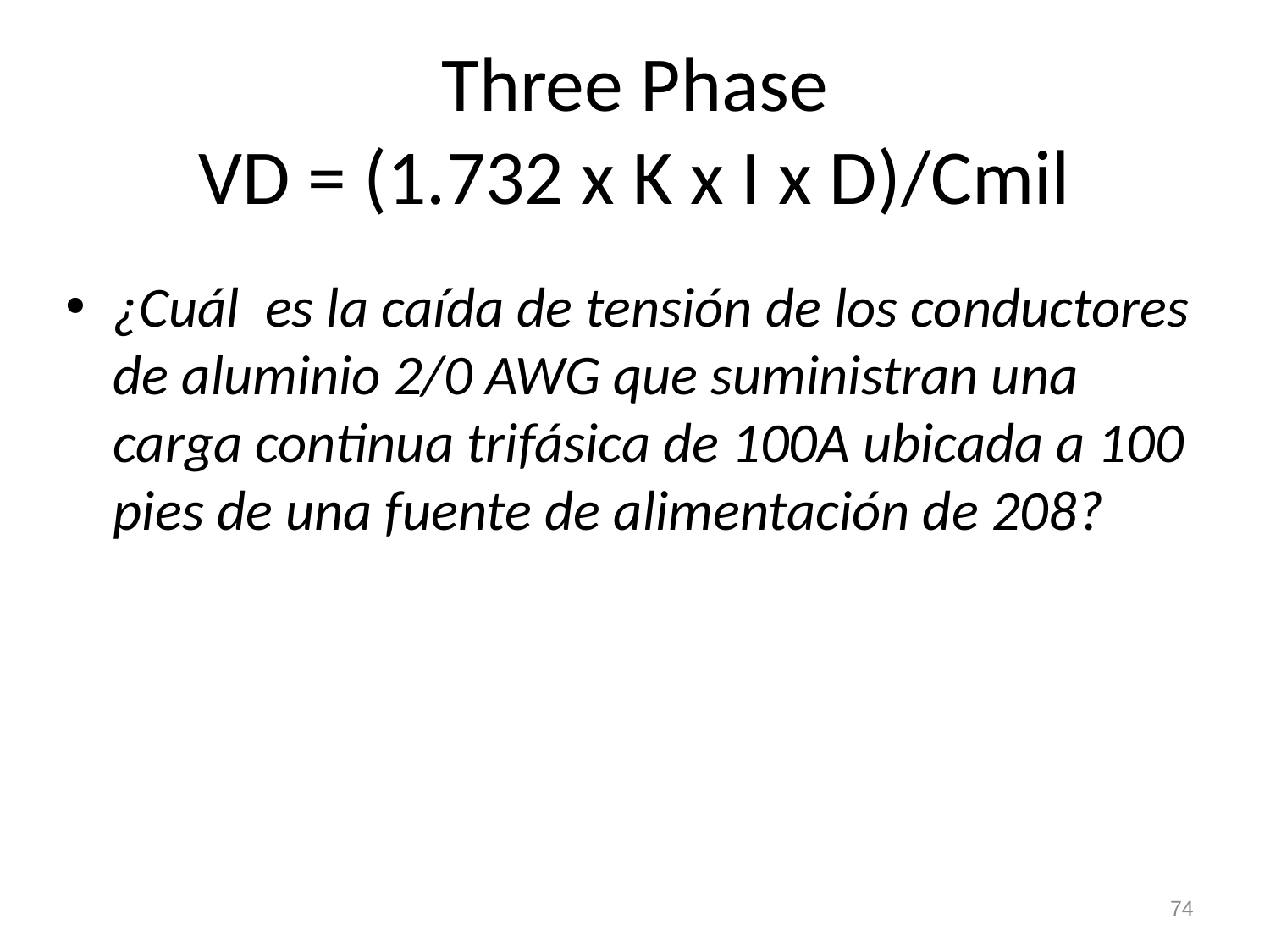

# Three Phase VD = (1.732 x K x I x D)/Cmil
¿Cuál  es la caída de tensión de los conductores de aluminio 2/0 AWG que suministran una carga continua trifásica de 100A ubicada a 100 pies de una fuente de alimentación de 208?
74